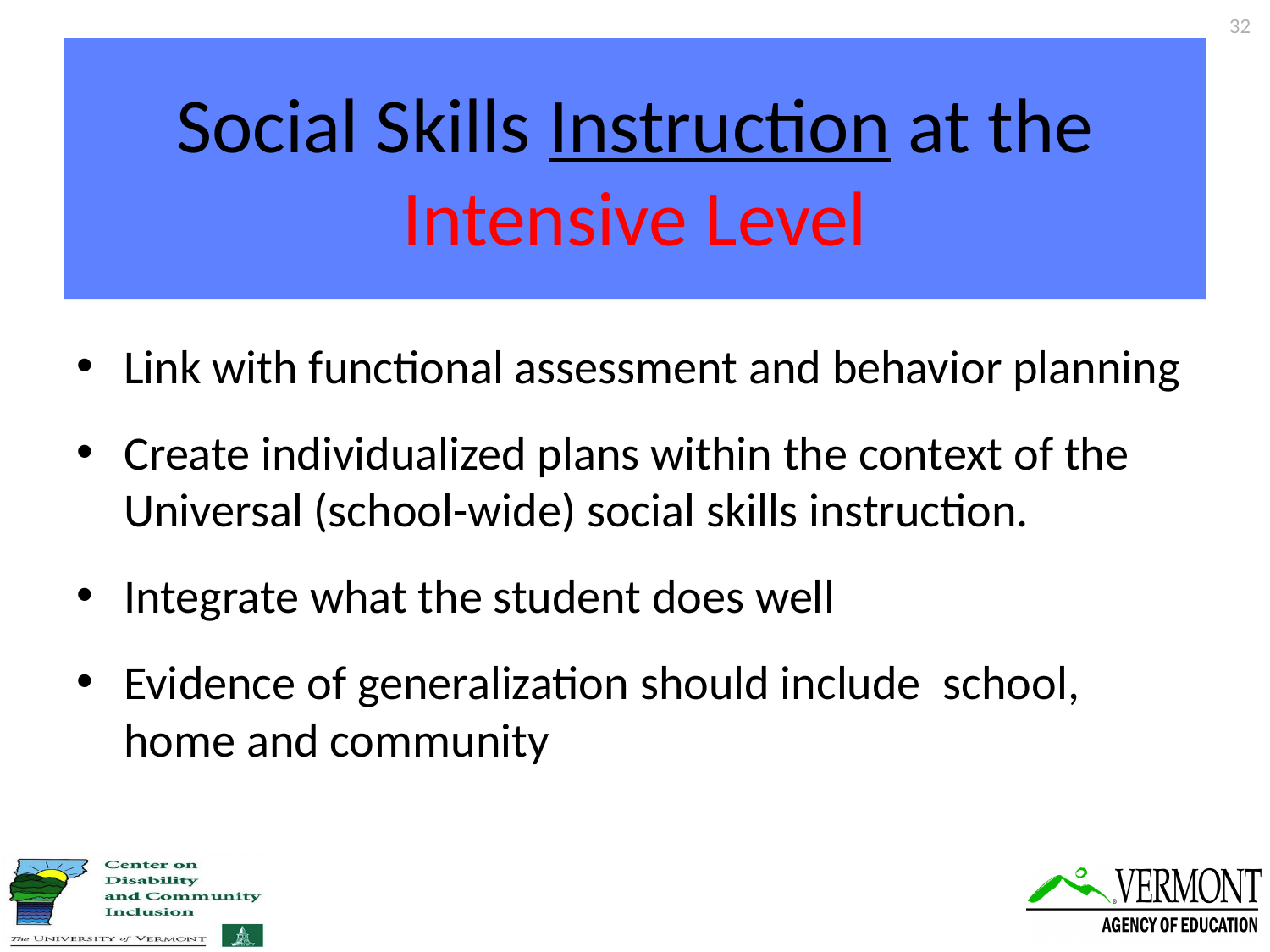

32
# Social Skills Instruction at the Intensive Level

Link with functional assessment and behavior planning

Create individualized plans within the context of the Universal (school-wide) social skills instruction.

Integrate what the student does well

Evidence of generalization should include  school, home and community